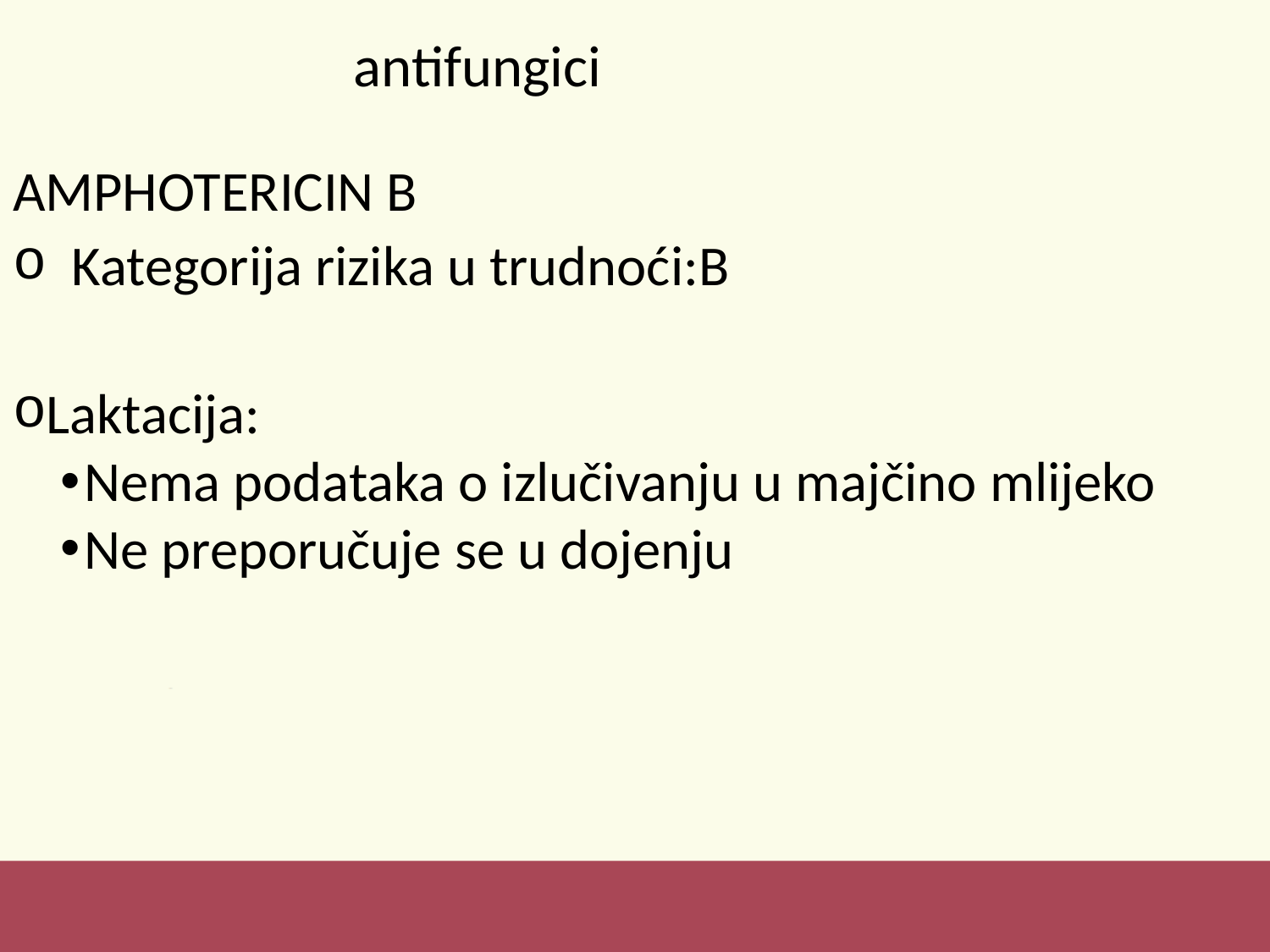

# antifungici
AMPHOTERICIN B
  Kategorija rizika u trudnoći:B

Laktacija:
Nema podataka o izlučivanju u majčino mlijeko
Ne preporučuje se u dojenju